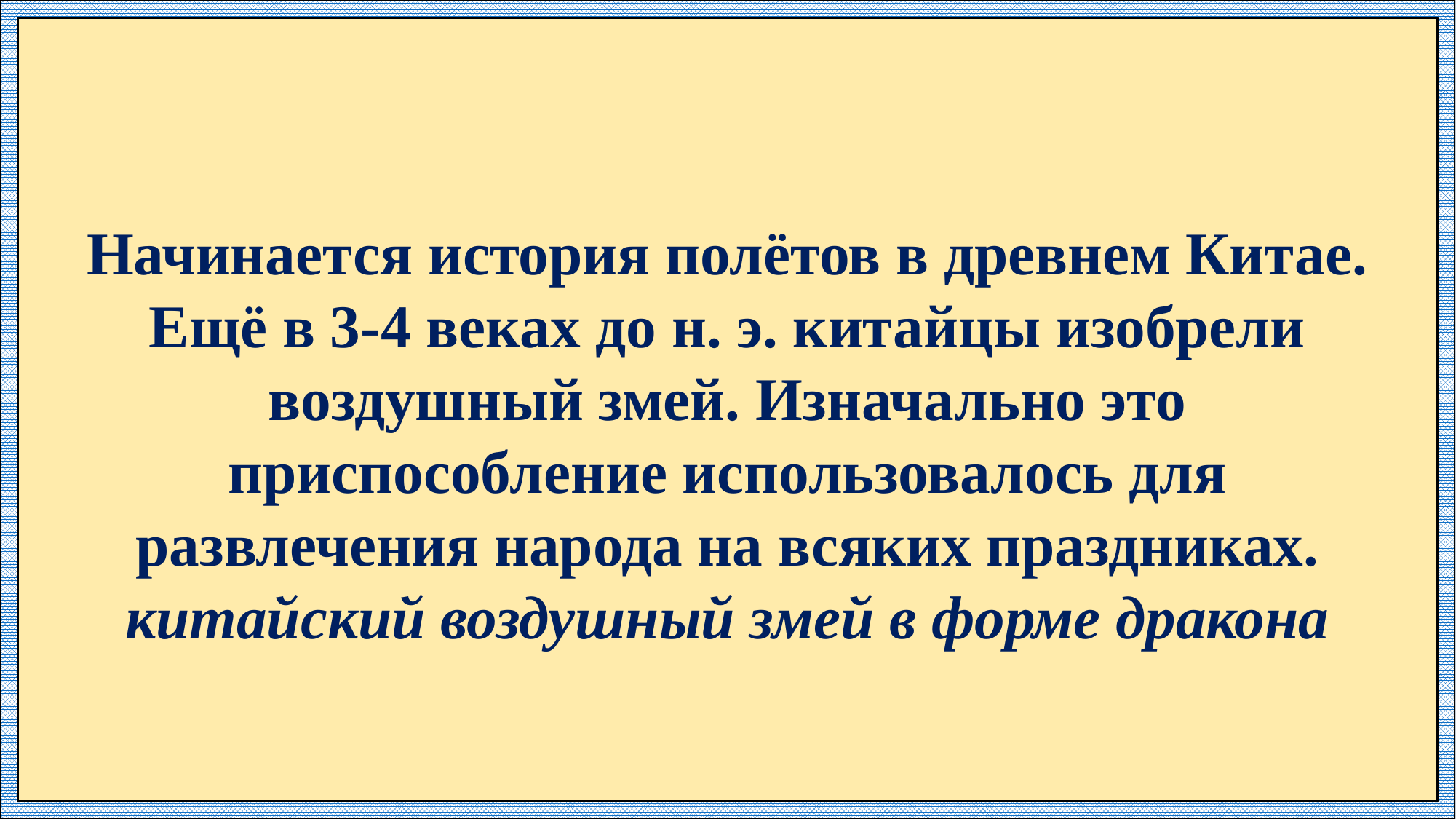

# Начинается история полётов в древнем Китае. Ещё в 3-4 веках до н. э. китайцы изобрели воздушный змей. Изначально это приспособление использовалось для развлечения народа на всяких праздниках. китайский воздушный змей в форме дракона